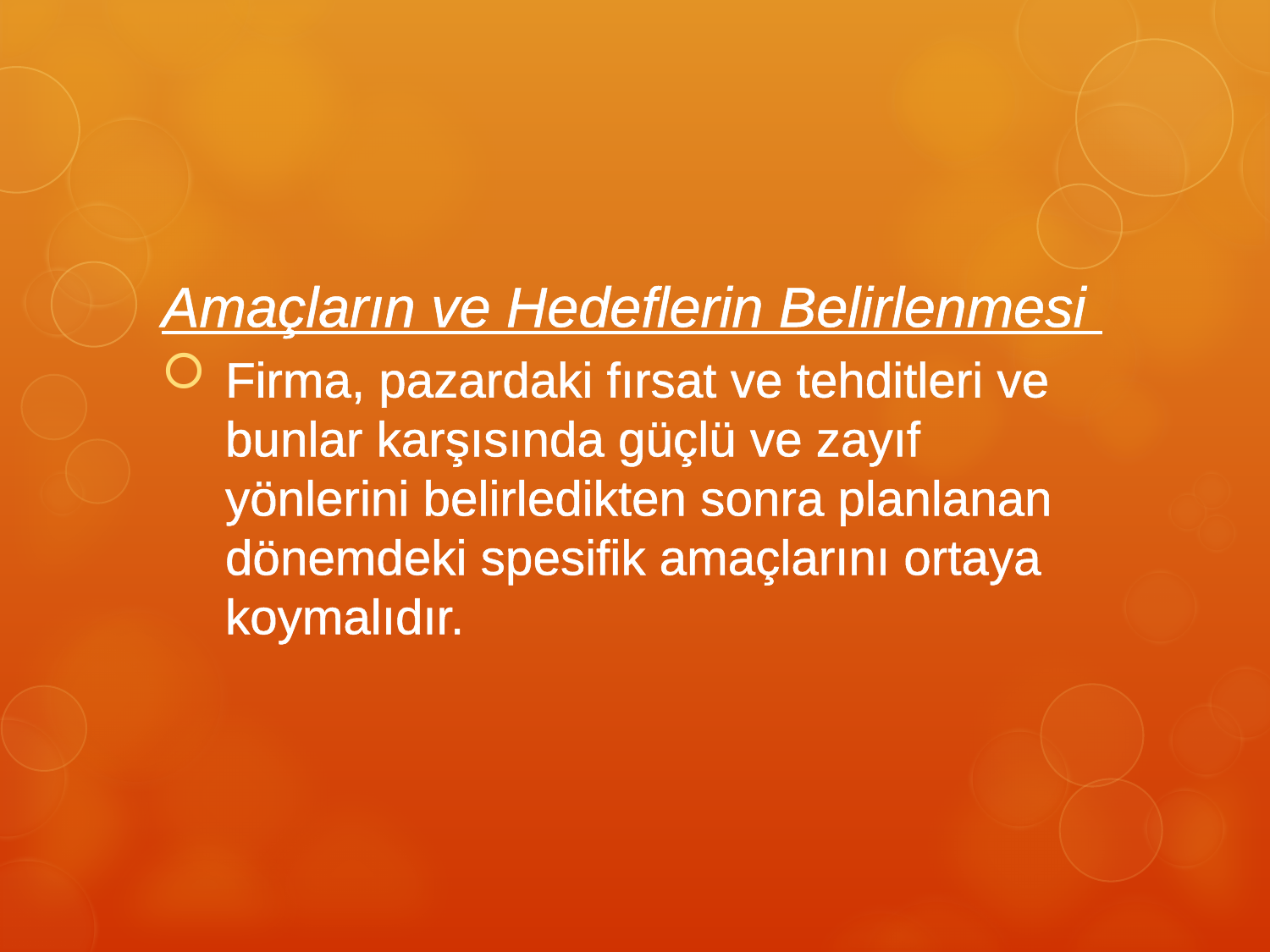

Amaçların ve Hedeflerin Belirlenmesi
Firma, pazardaki fırsat ve tehditleri ve bunlar karşısında güçlü ve zayıf  yönlerini belirledikten sonra planlanan dönemdeki spesifik amaçlarını ortaya koymalıdır.